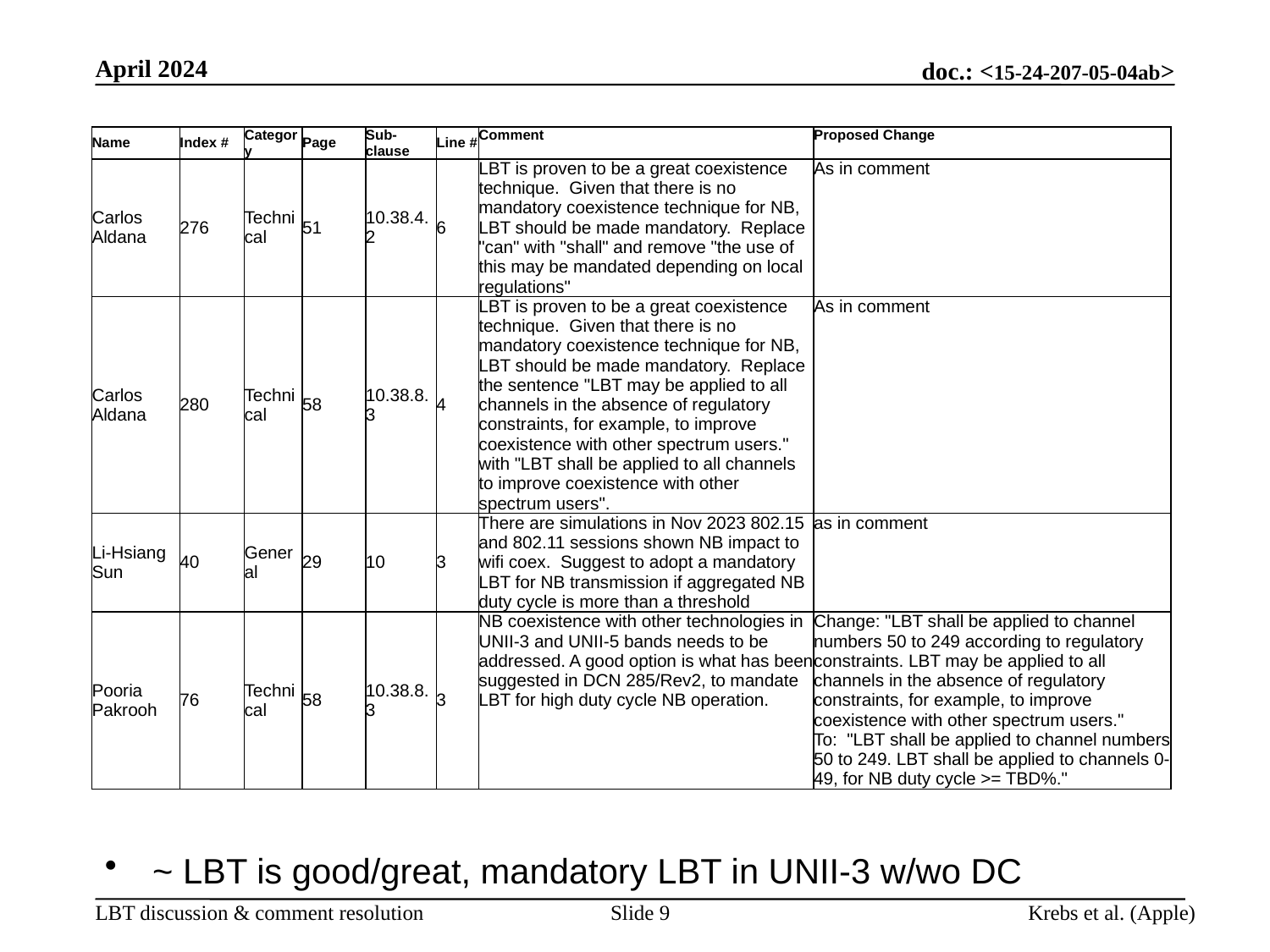

April 2024
| Name | Index # | Category | Page | Sub-clause | Line # | Comment | Proposed Change |
| --- | --- | --- | --- | --- | --- | --- | --- |
| Carlos Aldana | 276 | Technical | 51 | 10.38.4.2 | 6 | LBT is proven to be a great coexistence technique. Given that there is no mandatory coexistence technique for NB, LBT should be made mandatory. Replace "can" with "shall" and remove "the use of this may be mandated depending on local regulations" | As in comment |
| Carlos Aldana | 280 | Technical | 58 | 10.38.8.3 | 4 | LBT is proven to be a great coexistence technique. Given that there is no mandatory coexistence technique for NB, LBT should be made mandatory. Replace the sentence "LBT may be applied to all channels in the absence of regulatory constraints, for example, to improve coexistence with other spectrum users." with "LBT shall be applied to all channels to improve coexistence with other spectrum users". | As in comment |
| Li-Hsiang Sun | 40 | General | 29 | 10 | 3 | There are simulations in Nov 2023 802.15 and 802.11 sessions shown NB impact to wifi coex. Suggest to adopt a mandatory LBT for NB transmission if aggregated NB duty cycle is more than a threshold | as in comment |
| Pooria Pakrooh | 76 | Technical | 58 | 10.38.8.3 | 3 | NB coexistence with other technologies in UNII-3 and UNII-5 bands needs to be addressed. A good option is what has been suggested in DCN 285/Rev2, to mandate LBT for high duty cycle NB operation. | Change: "LBT shall be applied to channel numbers 50 to 249 according to regulatory constraints. LBT may be applied to all channels in the absence of regulatory constraints, for example, to improve coexistence with other spectrum users." To: "LBT shall be applied to channel numbers 50 to 249. LBT shall be applied to channels 0-49, for NB duty cycle >= TBD%." |
~ LBT is good/great, mandatory LBT in UNII-3 w/wo DC
Slide 9
Krebs et al. (Apple)